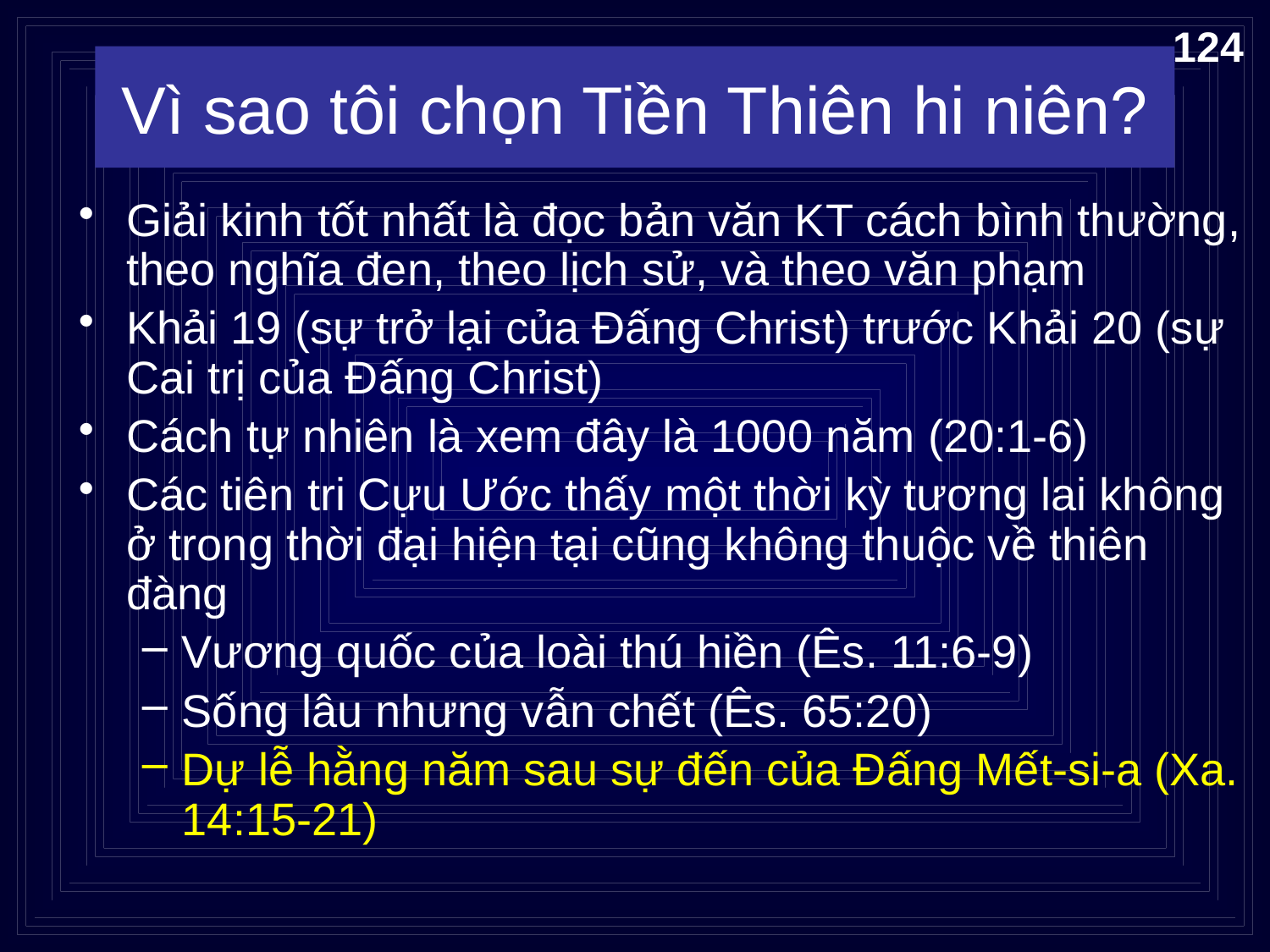

124
Vì sao tôi chọn Tiền Thiên hi niên?
Giải kinh tốt nhất là đọc bản văn KT cách bình thường, theo nghĩa đen, theo lịch sử, và theo văn phạm
Khải 19 (sự trở lại của Đấng Christ) trước Khải 20 (sự Cai trị của Đấng Christ)
Cách tự nhiên là xem đây là 1000 năm (20:1-6)
Các tiên tri Cựu Ước thấy một thời kỳ tương lai không ở trong thời đại hiện tại cũng không thuộc về thiên đàng
Vương quốc của loài thú hiền (Ês. 11:6-9)
Sống lâu nhưng vẫn chết (Ês. 65:20)
Dự lễ hằng năm sau sự đến của Đấng Mết-si-a (Xa. 14:15-21)